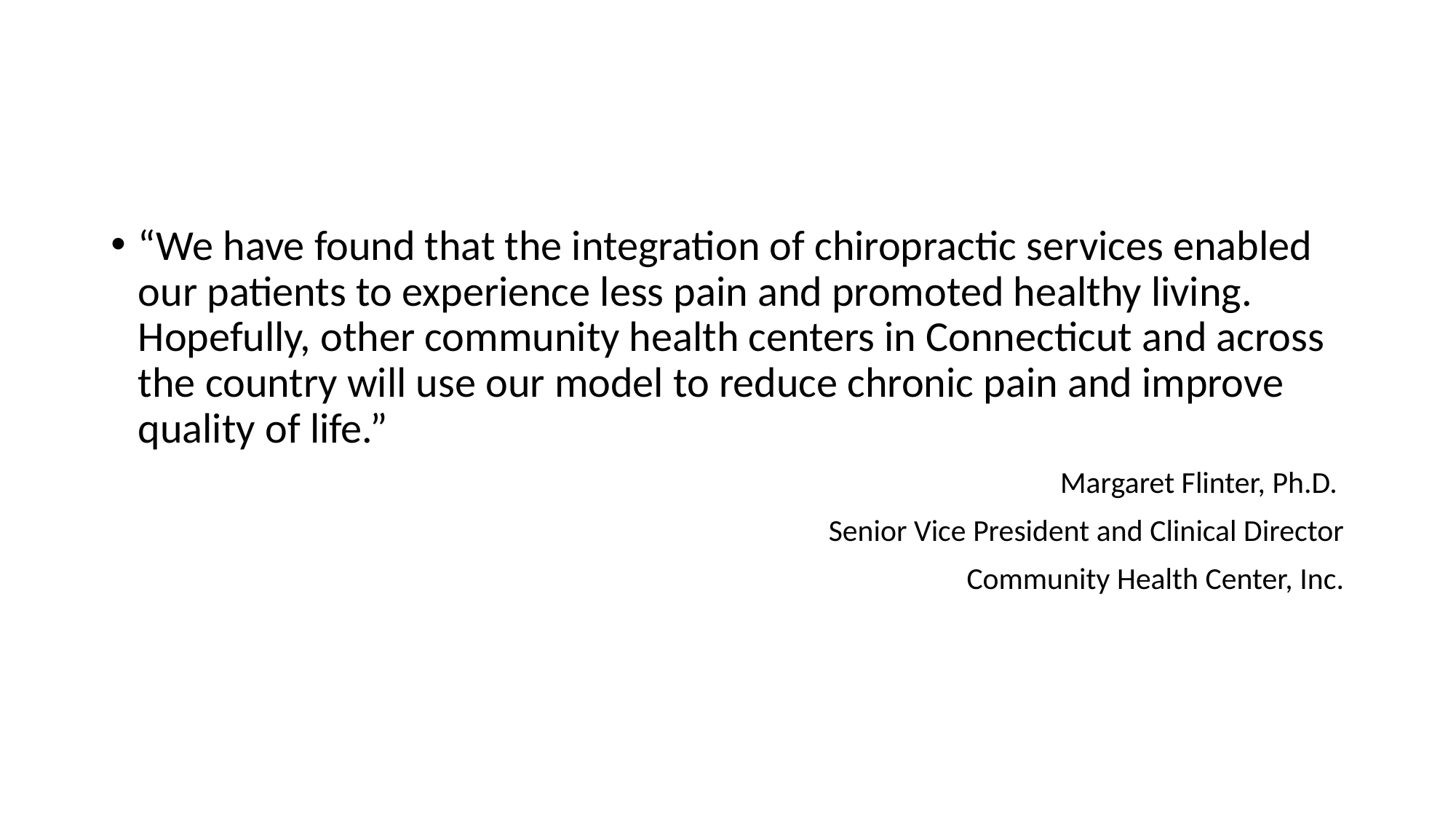

“We have found that the integration of chiropractic services enabled our patients to experience less pain and promoted healthy living.  Hopefully, other community health centers in Connecticut and across the country will use our model to reduce chronic pain and improve quality of life.”
Margaret Flinter, Ph.D.
Senior Vice President and Clinical Director
Community Health Center, Inc.